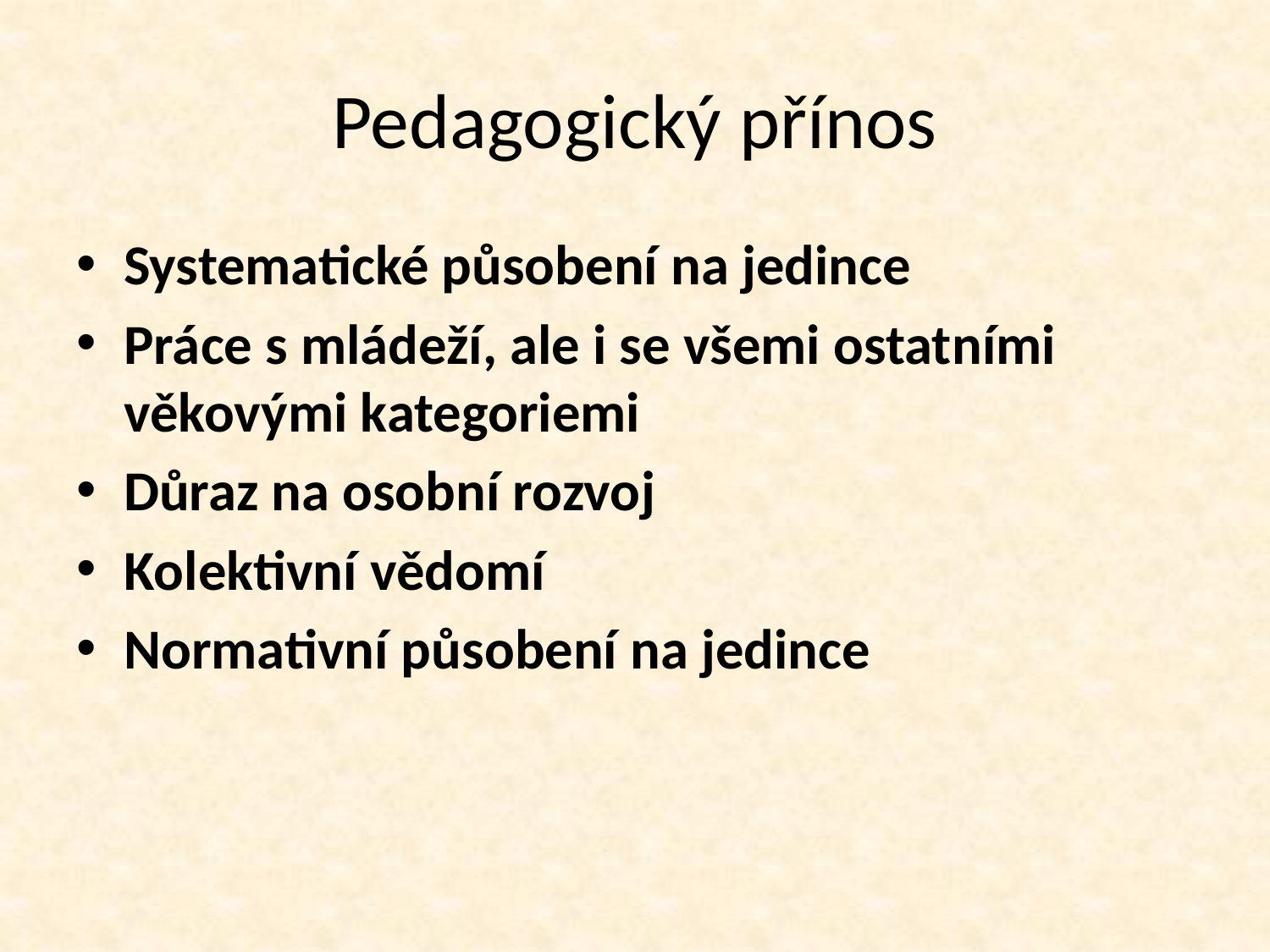

# Pedagogický přínos
Systematické působení na jedince
Práce s mládeží, ale i se všemi ostatními věkovými kategoriemi
Důraz na osobní rozvoj
Kolektivní vědomí
Normativní působení na jedince